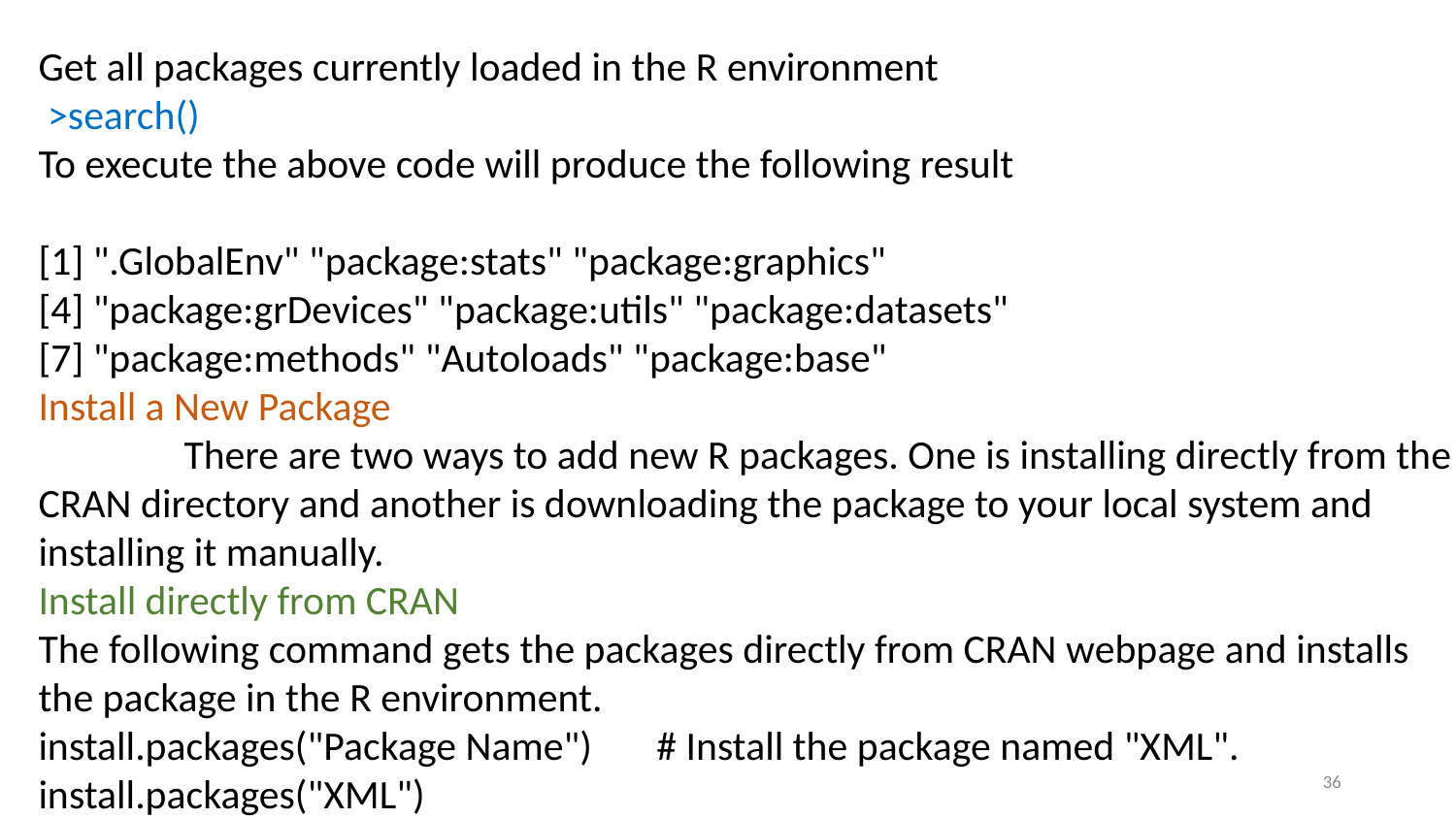

Get all packages currently loaded in the R environment
 >search()
To execute the above code will produce the following result

[1] ".GlobalEnv" "package:stats" "package:graphics"
[4] "package:grDevices" "package:utils" "package:datasets"
[7] "package:methods" "Autoloads" "package:base"
Install a New Package
	There are two ways to add new R packages. One is installing directly from the CRAN directory and another is downloading the package to your local system and installing it manually.
Install directly from CRAN
The following command gets the packages directly from CRAN webpage and installs the package in the R environment.
install.packages("Package Name")       # Install the package named "XML". install.packages("XML")

36